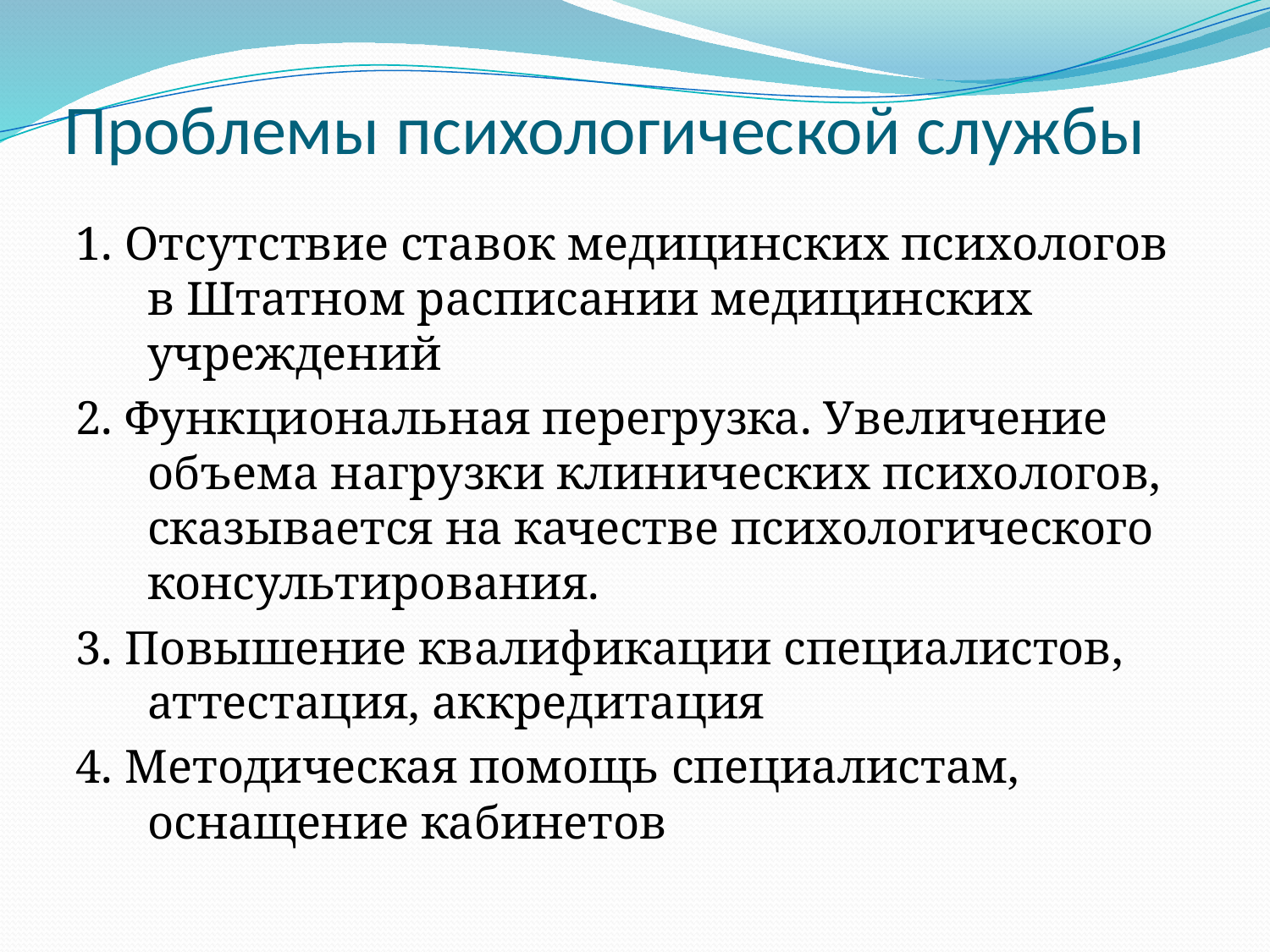

# Проблемы психологической службы
1. Отсутствие ставок медицинских психологов в Штатном расписании медицинских учреждений
2. Функциональная перегрузка. Увеличение объема нагрузки клинических психологов, сказывается на качестве психологического консультирования.
3. Повышение квалификации специалистов, аттестация, аккредитация
4. Методическая помощь специалистам, оснащение кабинетов